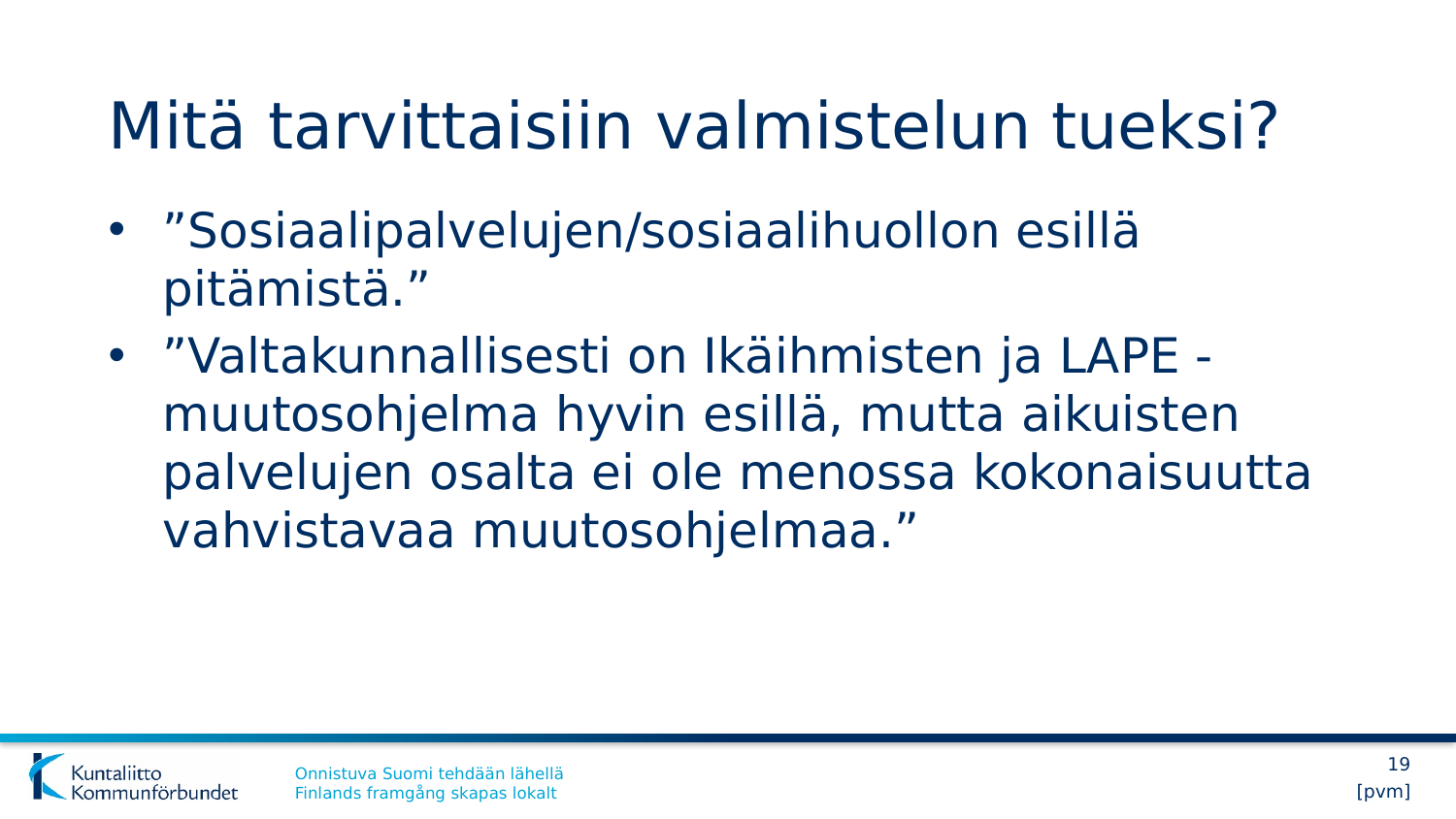

# Mitä tarvittaisiin valmistelun tueksi?
”Sosiaalipalvelujen/sosiaalihuollon esillä pitämistä.”
”Valtakunnallisesti on Ikäihmisten ja LAPE -muutosohjelma hyvin esillä, mutta aikuisten palvelujen osalta ei ole menossa kokonaisuutta vahvistavaa muutosohjelmaa.”
19
[pvm]